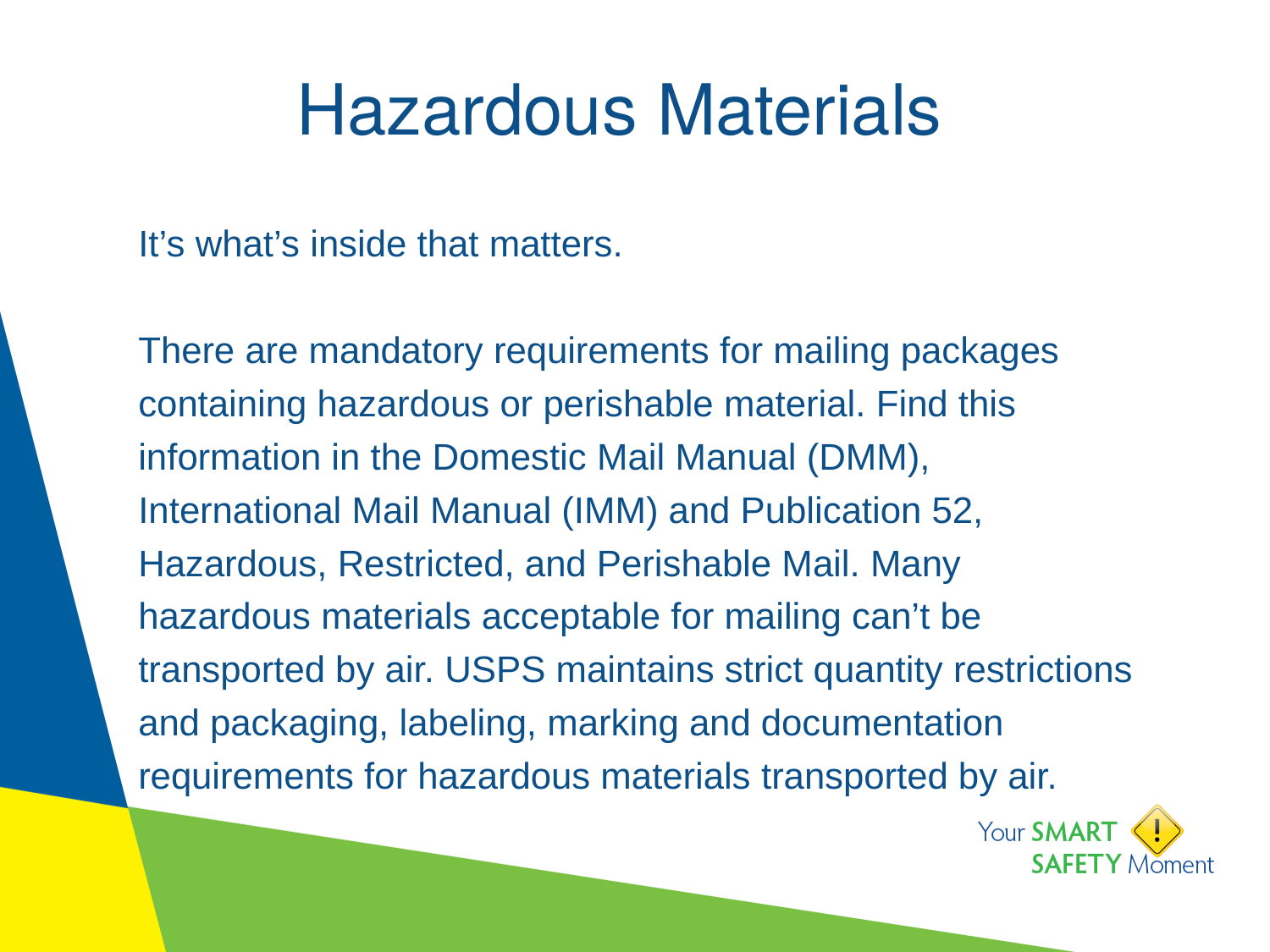

# Hazardous Materials
It’s what’s inside that matters.

There are mandatory requirements for mailing packages containing hazardous or perishable material. Find this information in the Domestic Mail Manual (DMM), International Mail Manual (IMM) and Publication 52, Hazardous, Restricted, and Perishable Mail. Many hazardous materials acceptable for mailing can’t be transported by air. USPS maintains strict quantity restrictions and packaging, labeling, marking and documentation requirements for hazardous materials transported by air.